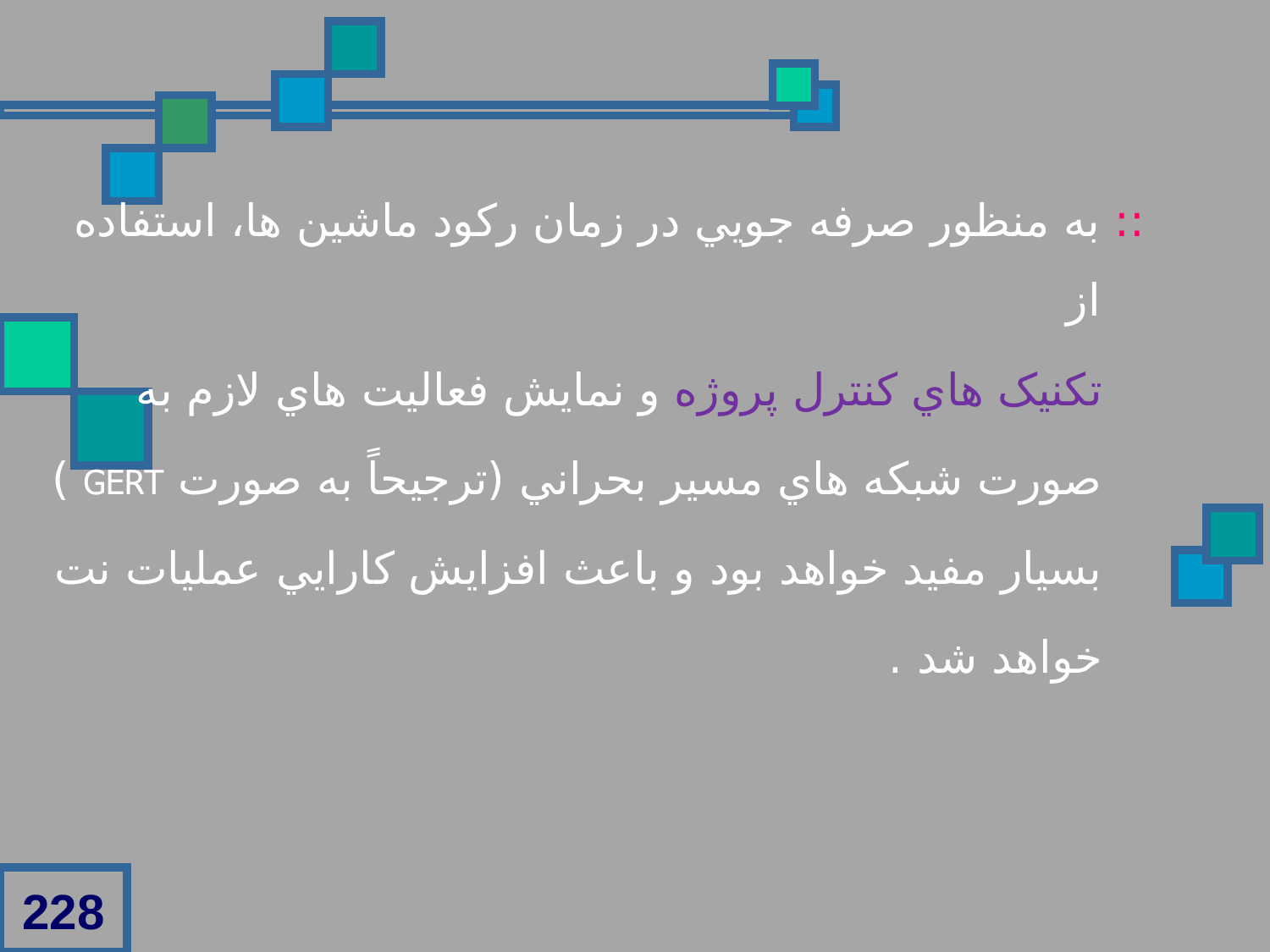

:: به منظور صرفه جويي در زمان رکود ماشين ها، استفاده از
    تکنيک هاي کنترل پروژه و نمايش فعاليت هاي لازم به
    صورت شبکه هاي مسير بحراني (ترجيحاً به صورت GERT )
    بسيار مفيد خواهد بود و باعث افزايش کارايي عمليات نت
    خواهد شد .

228